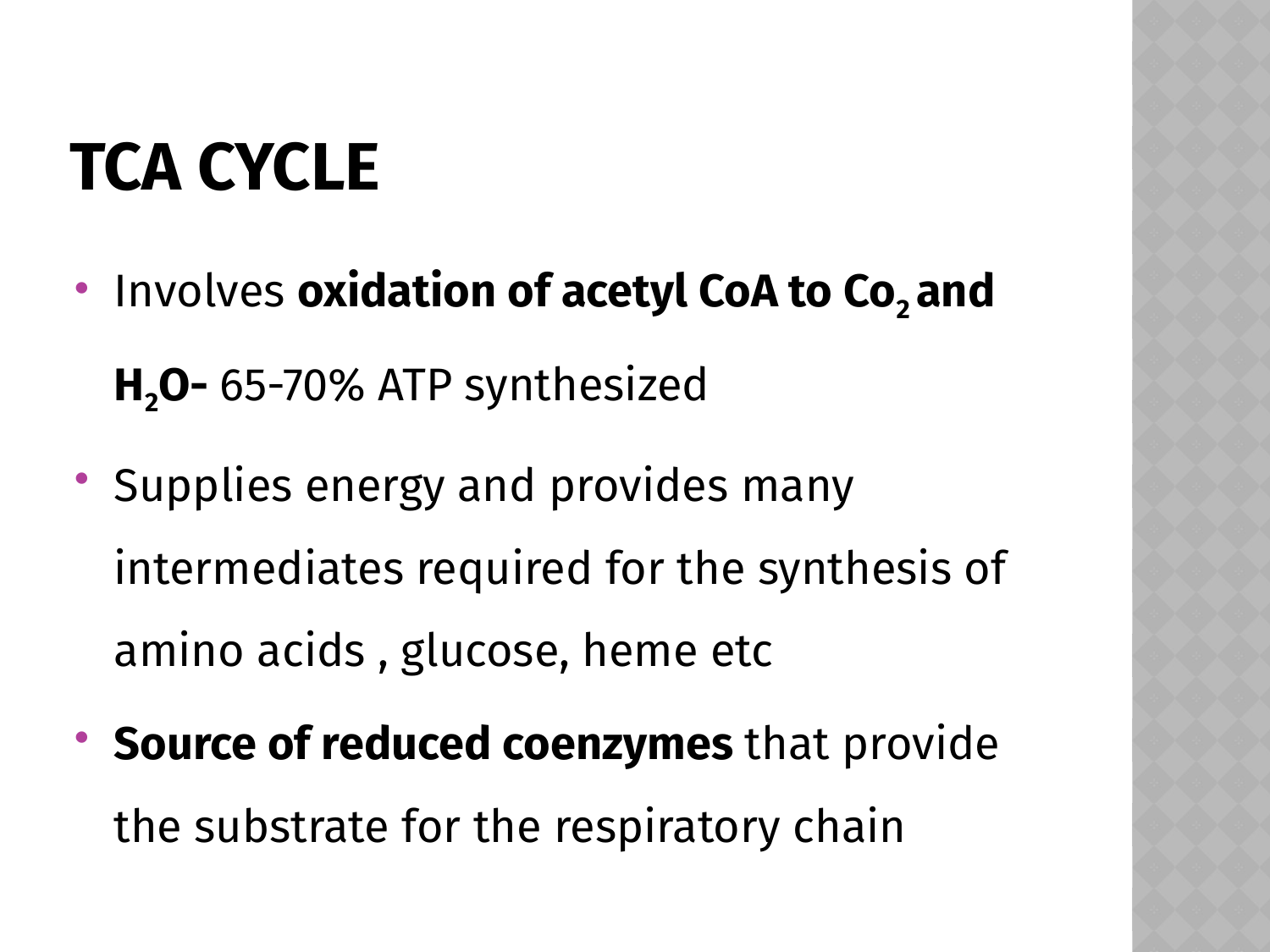

# TCA cycle
Involves oxidation of acetyl CoA to Co2 and H2O- 65-70% ATP synthesized
Supplies energy and provides many intermediates required for the synthesis of amino acids , glucose, heme etc
Source of reduced coenzymes that provide the substrate for the respiratory chain